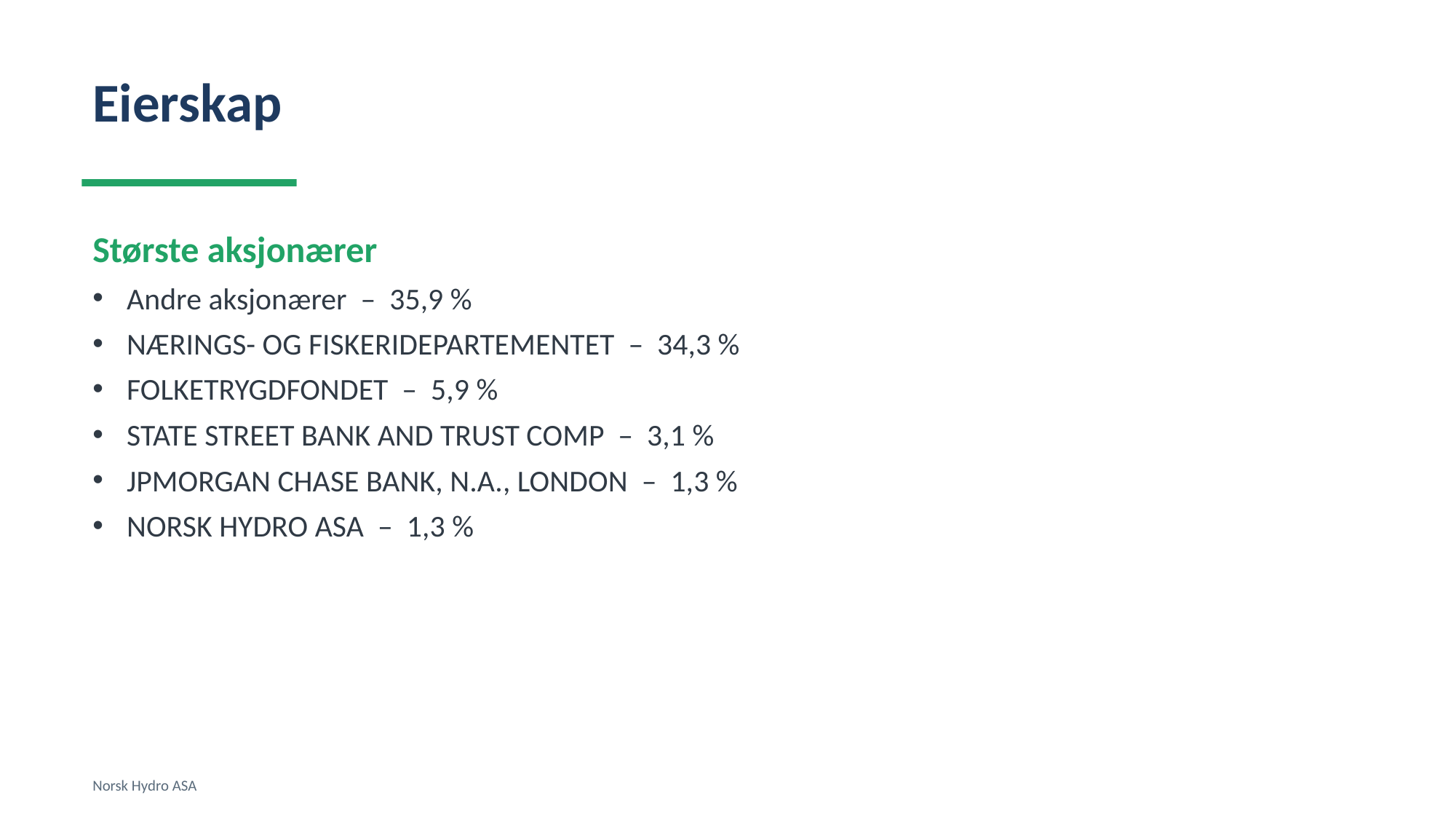

Eierskap

Største aksjonærer
Andre aksjonærer  –  35,9 %
NÆRINGS- OG FISKERIDEPARTEMENTET  –  34,3 %
FOLKETRYGDFONDET  –  5,9 %
STATE STREET BANK AND TRUST COMP  –  3,1 %
JPMORGAN CHASE BANK, N.A., LONDON  –  1,3 %
NORSK HYDRO ASA  –  1,3 %
Norsk Hydro ASA